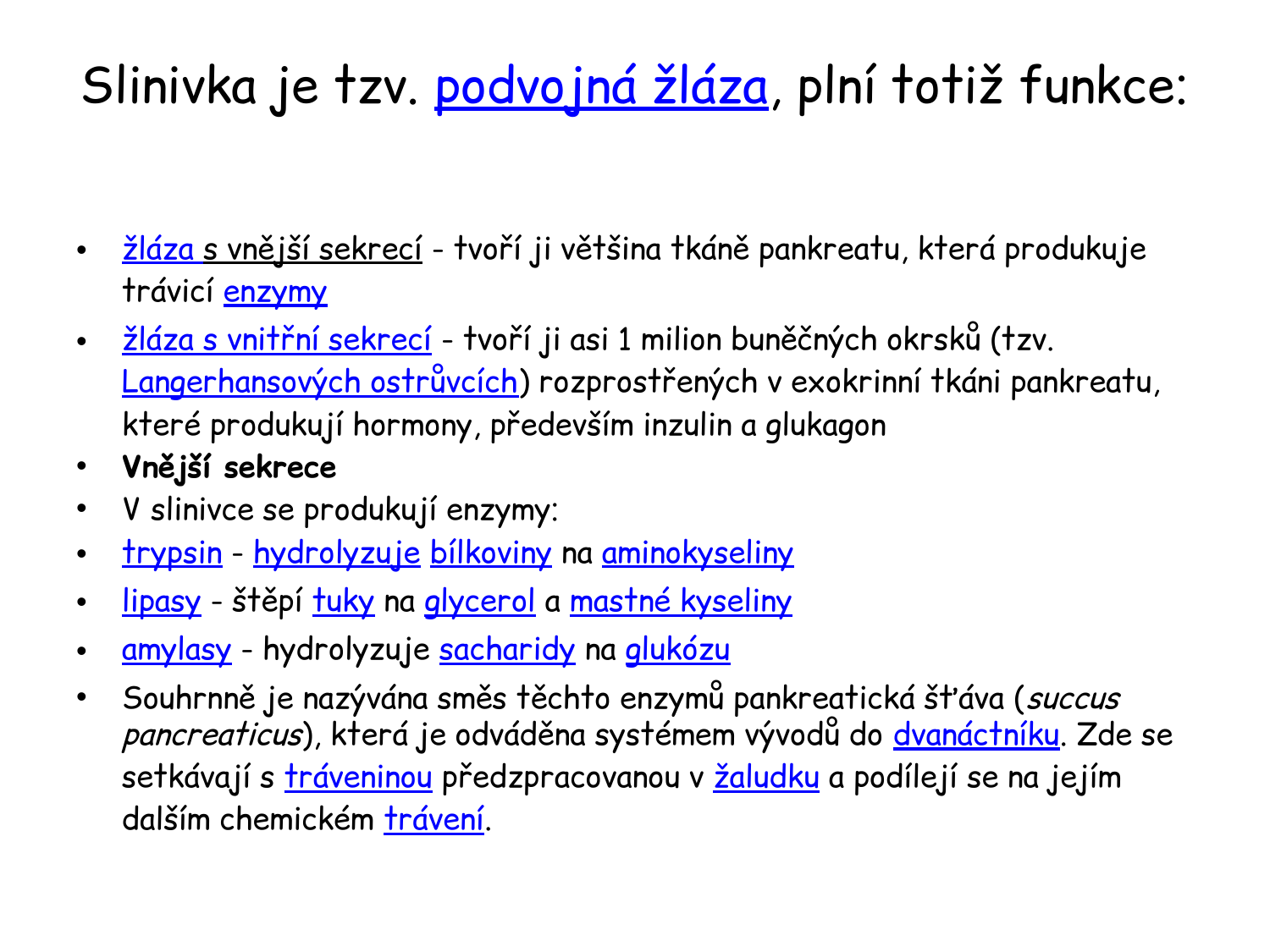

# Slinivka je tzv. podvojná žláza, plní totiž funkce:
žláza s vnější sekrecí - tvoří ji většina tkáně pankreatu, která produkuje trávicí enzymy
žláza s vnitřní sekrecí - tvoří ji asi 1 milion buněčných okrsků (tzv. Langerhansových ostrůvcích) rozprostřených v exokrinní tkáni pankreatu, které produkují hormony, především inzulin a glukagon
Vnější sekrece
V slinivce se produkují enzymy:
trypsin - hydrolyzuje bílkoviny na aminokyseliny
lipasy - štěpí tuky na glycerol a mastné kyseliny
amylasy - hydrolyzuje sacharidy na glukózu
Souhrnně je nazývána směs těchto enzymů pankreatická šťáva (succus pancreaticus), která je odváděna systémem vývodů do dvanáctníku. Zde se setkávají s tráveninou předzpracovanou v žaludku a podílejí se na jejím dalším chemickém trávení.